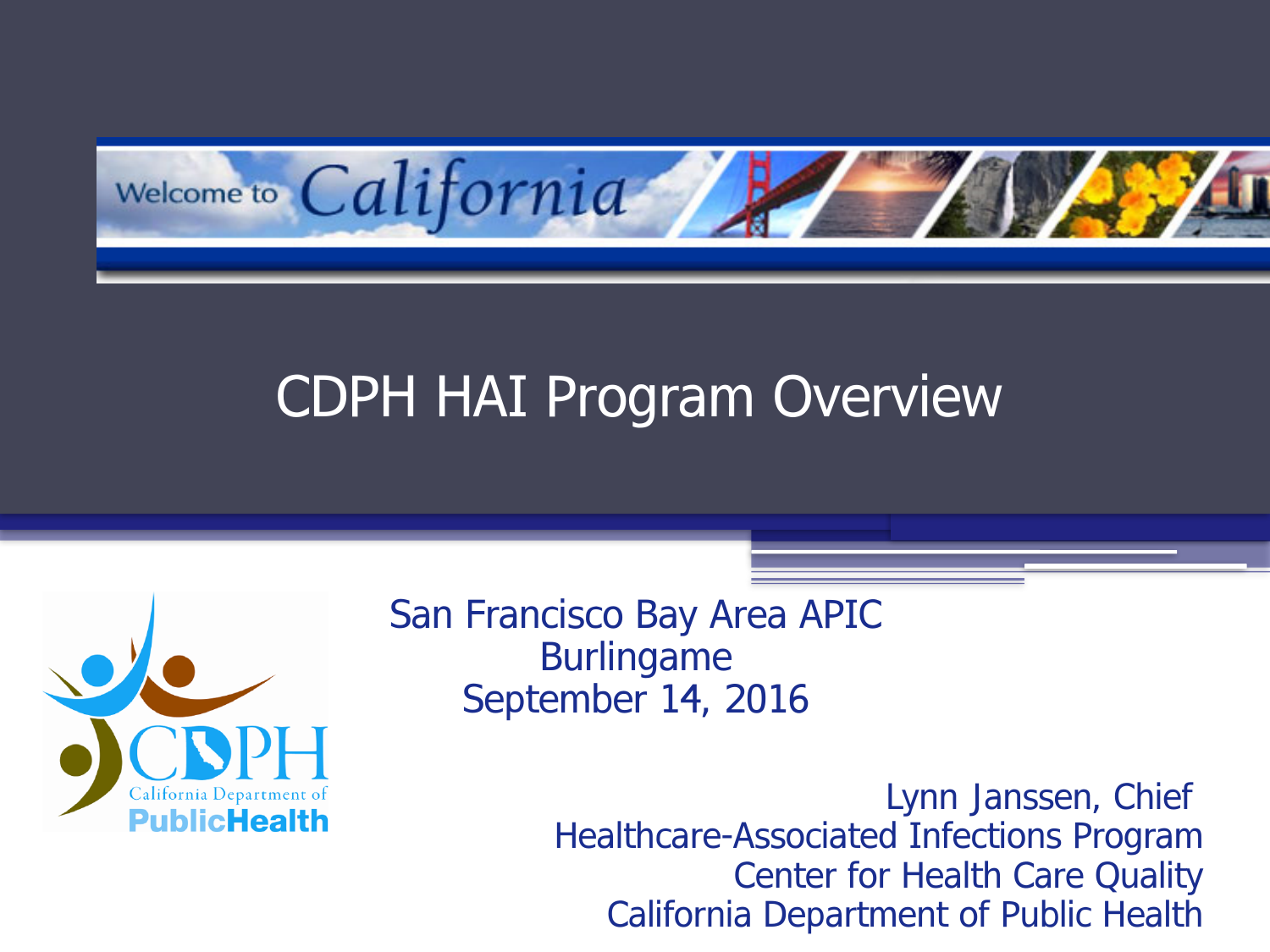

CDPH HAI Program Overview
San Francisco Bay Area APIC
Burlingame
September 14, 2016

Lynn Janssen, Chief
Healthcare-Associated Infections Program
Center for Health Care Quality
California Department of Public Health